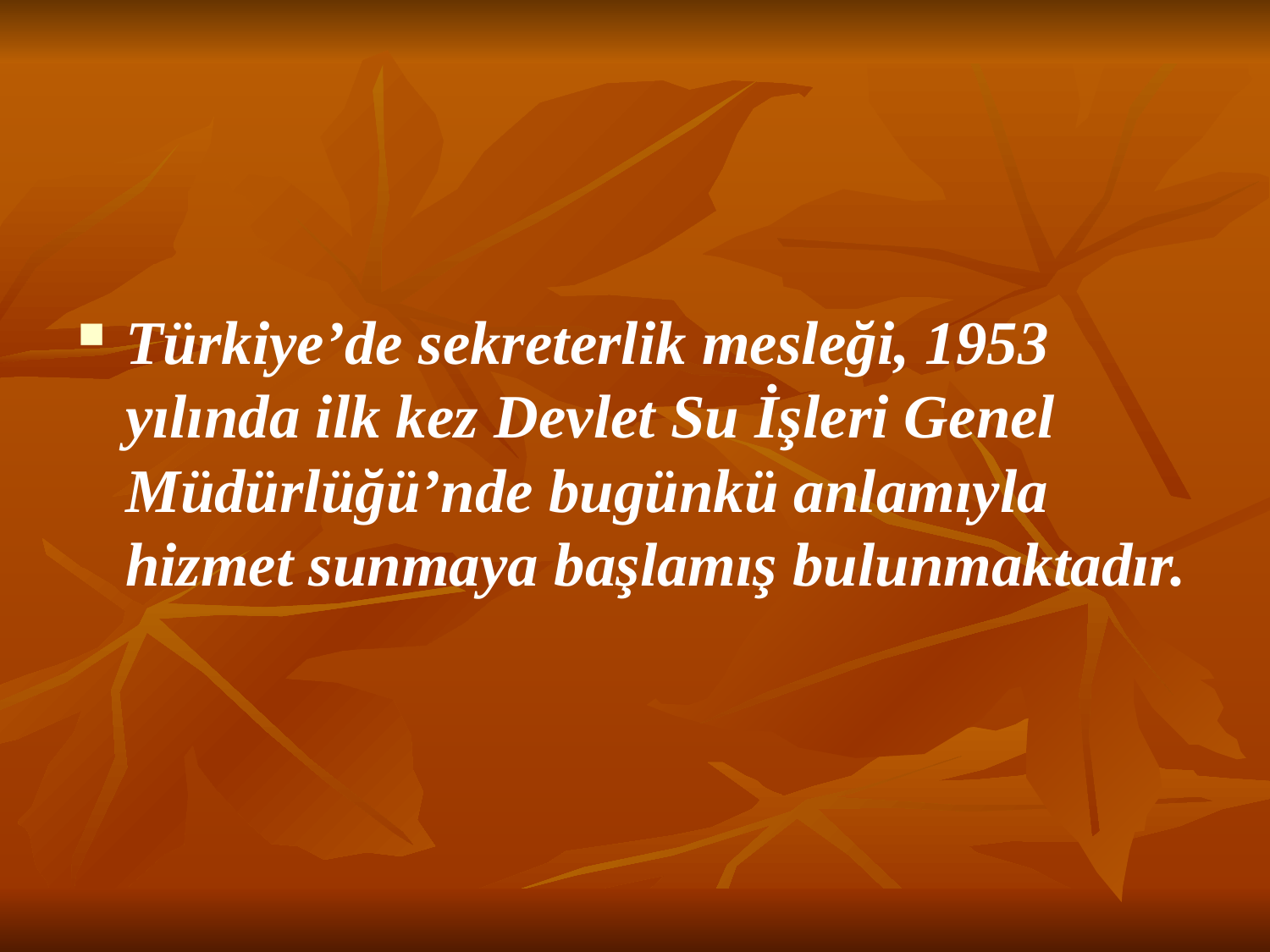

Türkiye’de sekreterlik mesleği, 1953 yılında ilk kez Devlet Su İşleri Genel Müdürlüğü’nde bugünkü anlamıyla hizmet sunmaya başlamış bulunmaktadır.